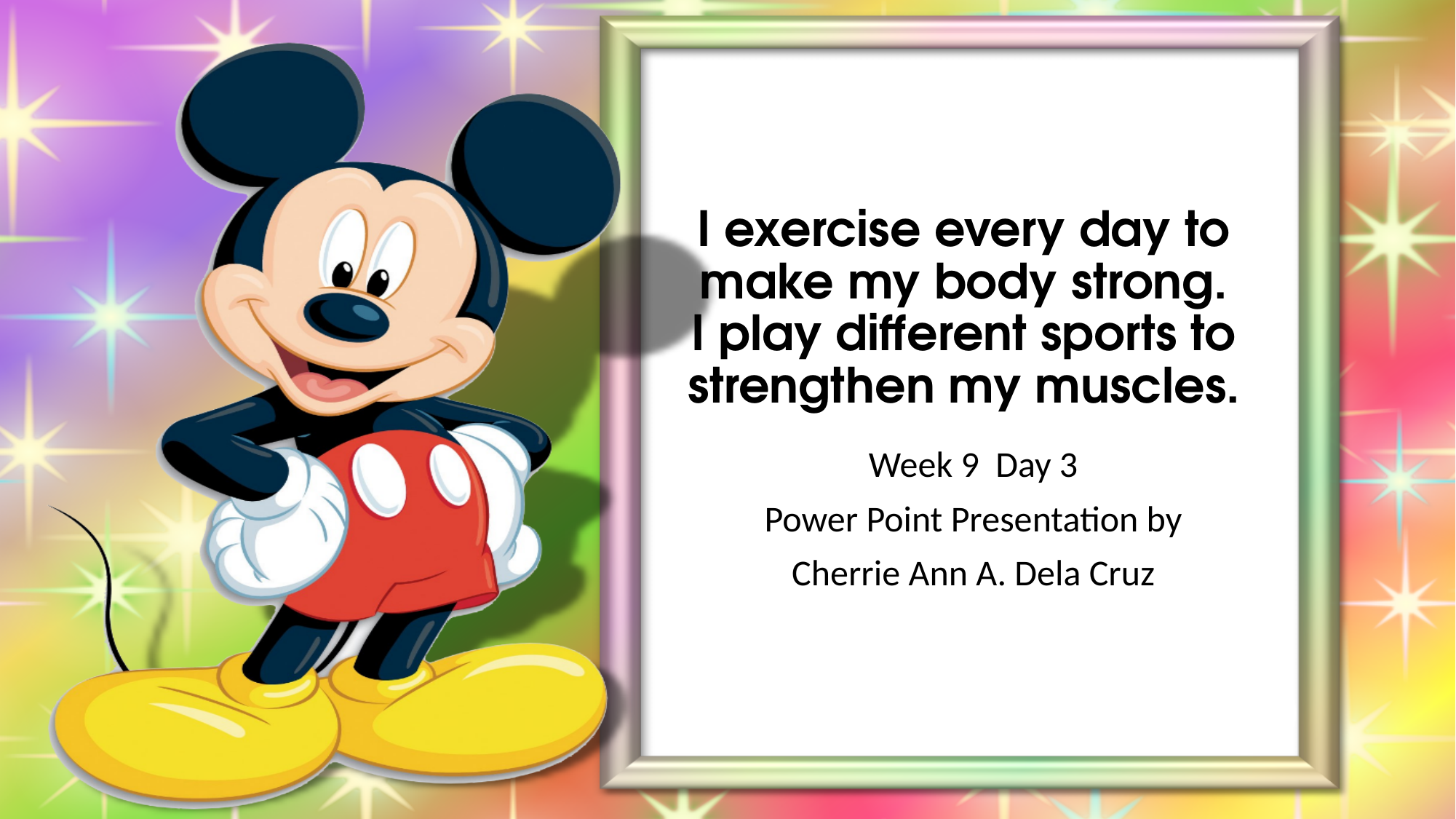

# I exercise every day to make my body strong. I play different sports to strengthen my muscles.
Week 9  Day 3
Power Point Presentation by
Cherrie Ann A. Dela Cruz